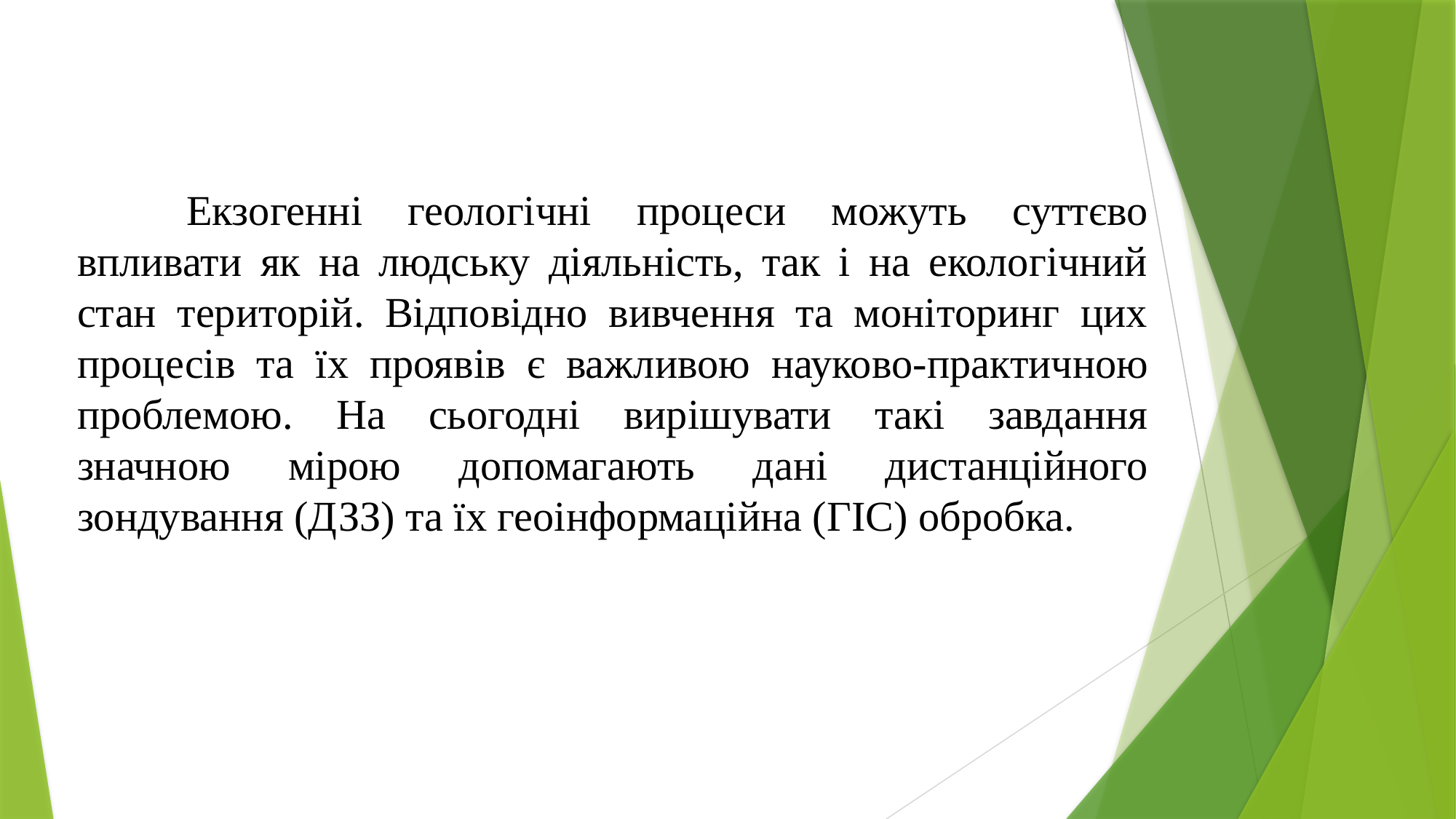

Екзогенні геологічні процеси можуть суттєво впливати як на людську діяльність, так і на екологічний стан територій. Відповідно вивчення та моніторинг цих процесів та їх проявів є важливою науково-практичною проблемою. На сьогодні вирішувати такі завдання значною мірою допомагають дані дистанційного зондування (ДЗЗ) та їх геоінформаційна (ГІС) обробка.